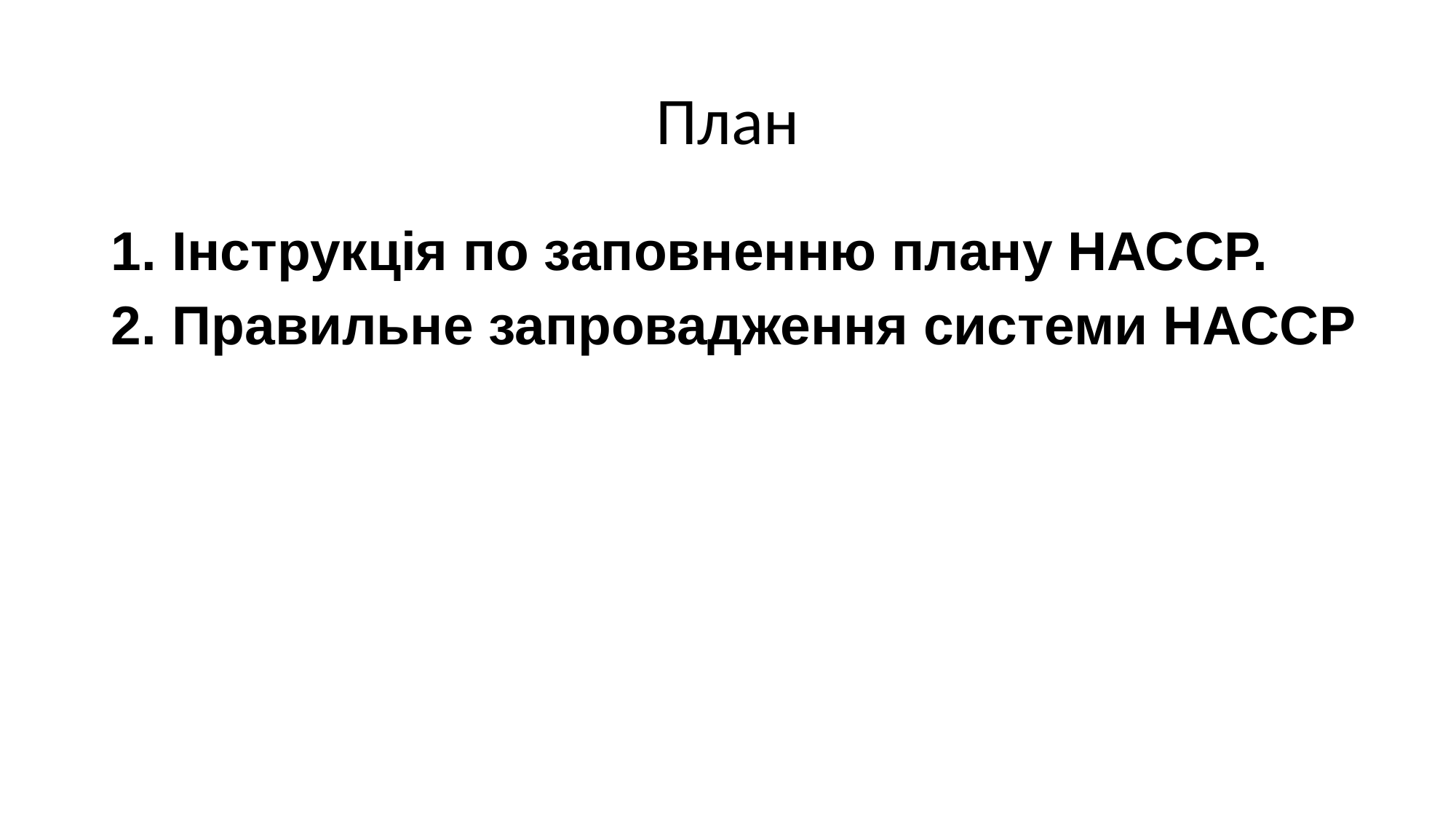

# План
Інструкція по заповненню плану НАССР.
Правильне запровадження системи НАССР